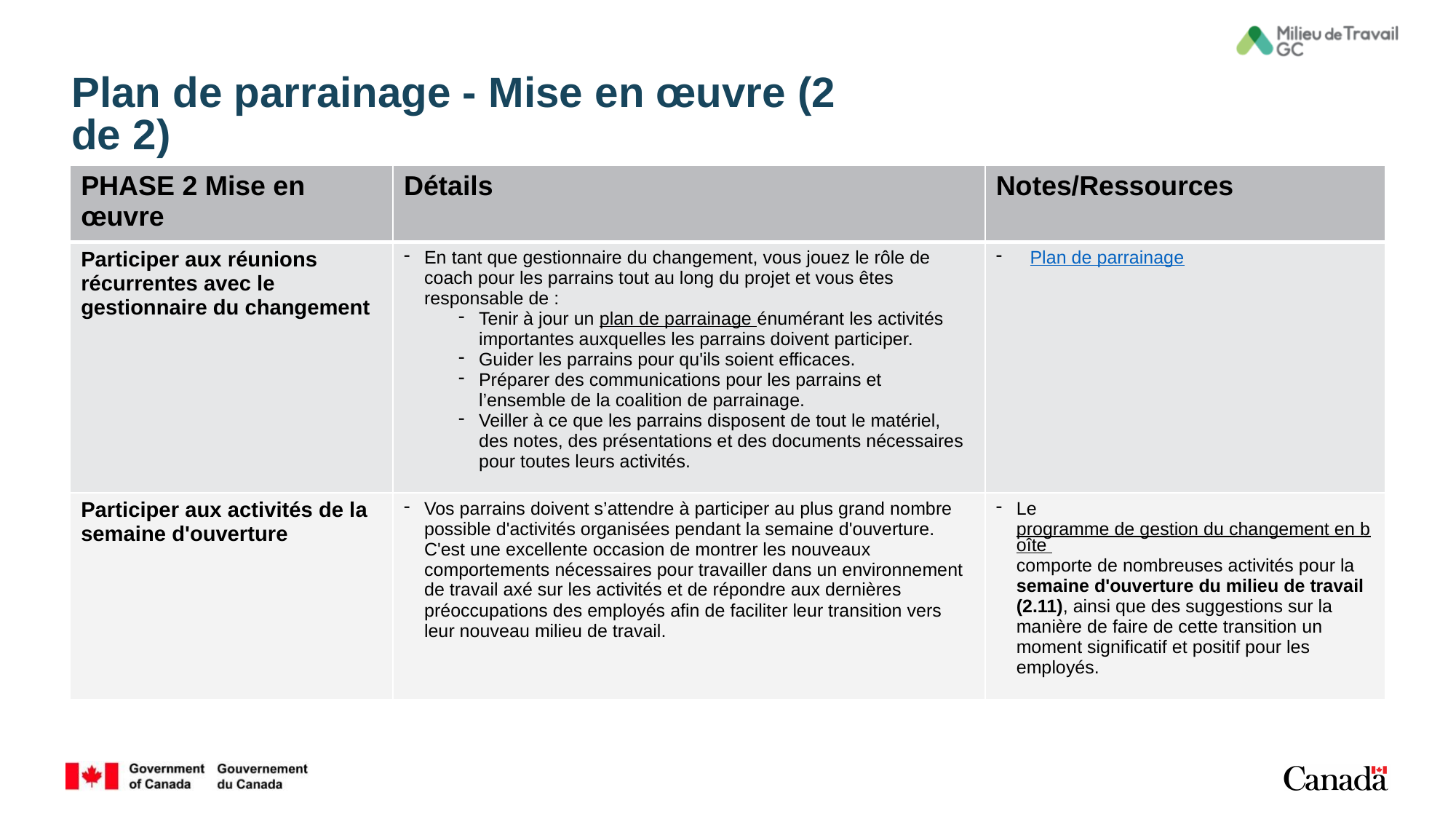

# Plan de parrainage - Mise en œuvre (2 de 2)
| PHASE 2 Mise en œuvre | Détails | Notes/Ressources |
| --- | --- | --- |
| Participer aux réunions récurrentes avec le gestionnaire du changement | En tant que gestionnaire du changement, vous jouez le rôle de coach pour les parrains tout au long du projet et vous êtes responsable de : Tenir à jour un plan de parrainage énumérant les activités importantes auxquelles les parrains doivent participer. Guider les parrains pour qu'ils soient efficaces. Préparer des communications pour les parrains et l’ensemble de la coalition de parrainage. Veiller à ce que les parrains disposent de tout le matériel, des notes, des présentations et des documents nécessaires pour toutes leurs activités. | Plan de parrainage |
| Participer aux activités de la semaine d'ouverture | Vos parrains doivent s’attendre à participer au plus grand nombre possible d'activités organisées pendant la semaine d'ouverture. C'est une excellente occasion de montrer les nouveaux comportements nécessaires pour travailler dans un environnement de travail axé sur les activités et de répondre aux dernières préoccupations des employés afin de faciliter leur transition vers leur nouveau milieu de travail. | Le programme de gestion du changement en boîte comporte de nombreuses activités pour la semaine d'ouverture du milieu de travail (2.11), ainsi que des suggestions sur la manière de faire de cette transition un moment significatif et positif pour les employés. |